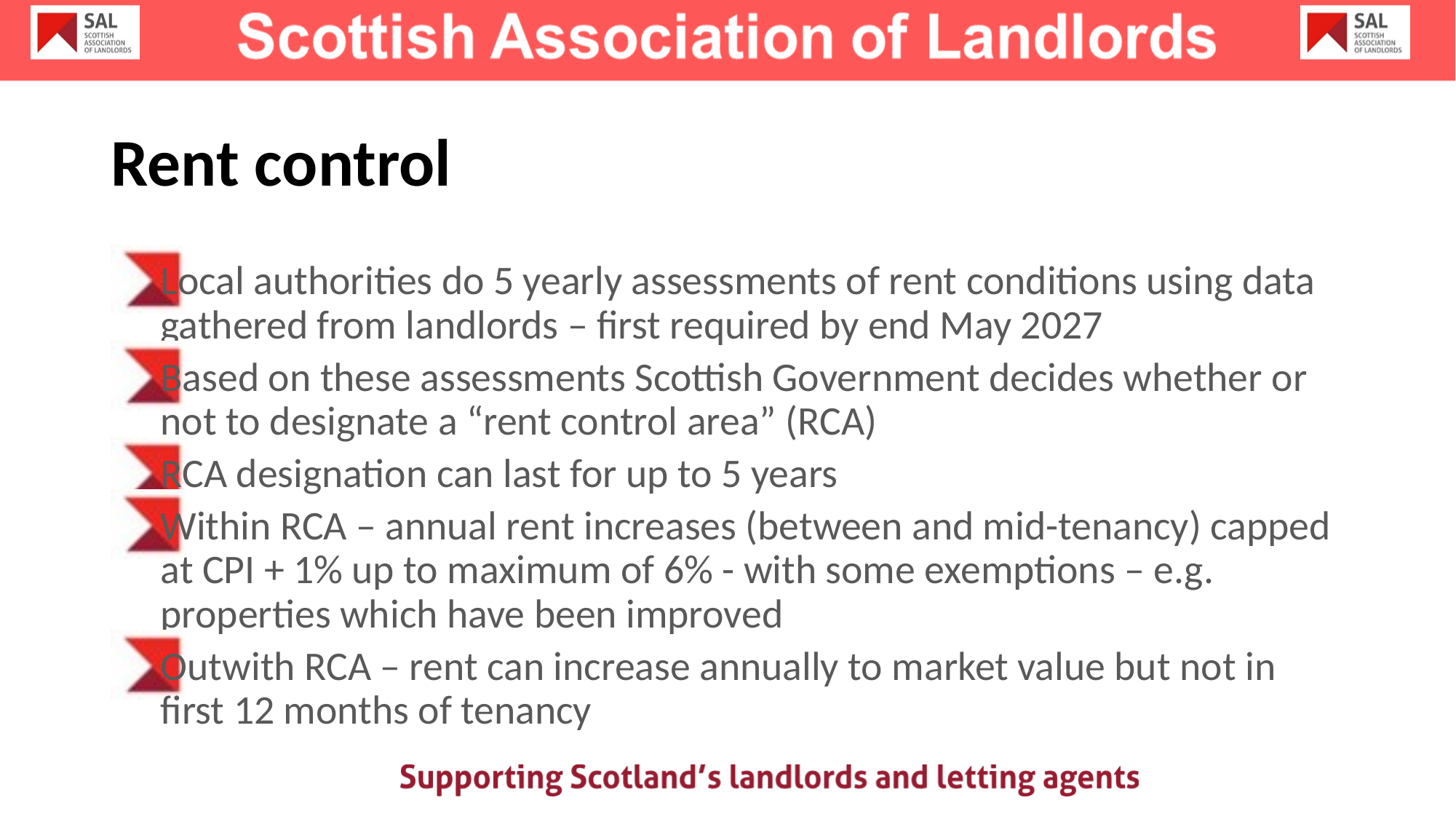

# Rent control

Local authorities do 5 yearly assessments of rent conditions using data gathered from landlords – first required by end May 2027
Based on these assessments Scottish Government decides whether or not to designate a “rent control area” (RCA)
RCA designation can last for up to 5 years
Within RCA – annual rent increases (between and mid-tenancy) capped at CPI + 1% up to maximum of 6% - with some exemptions – e.g. properties which have been improved
Outwith RCA – rent can increase annually to market value but not in first 12 months of tenancy